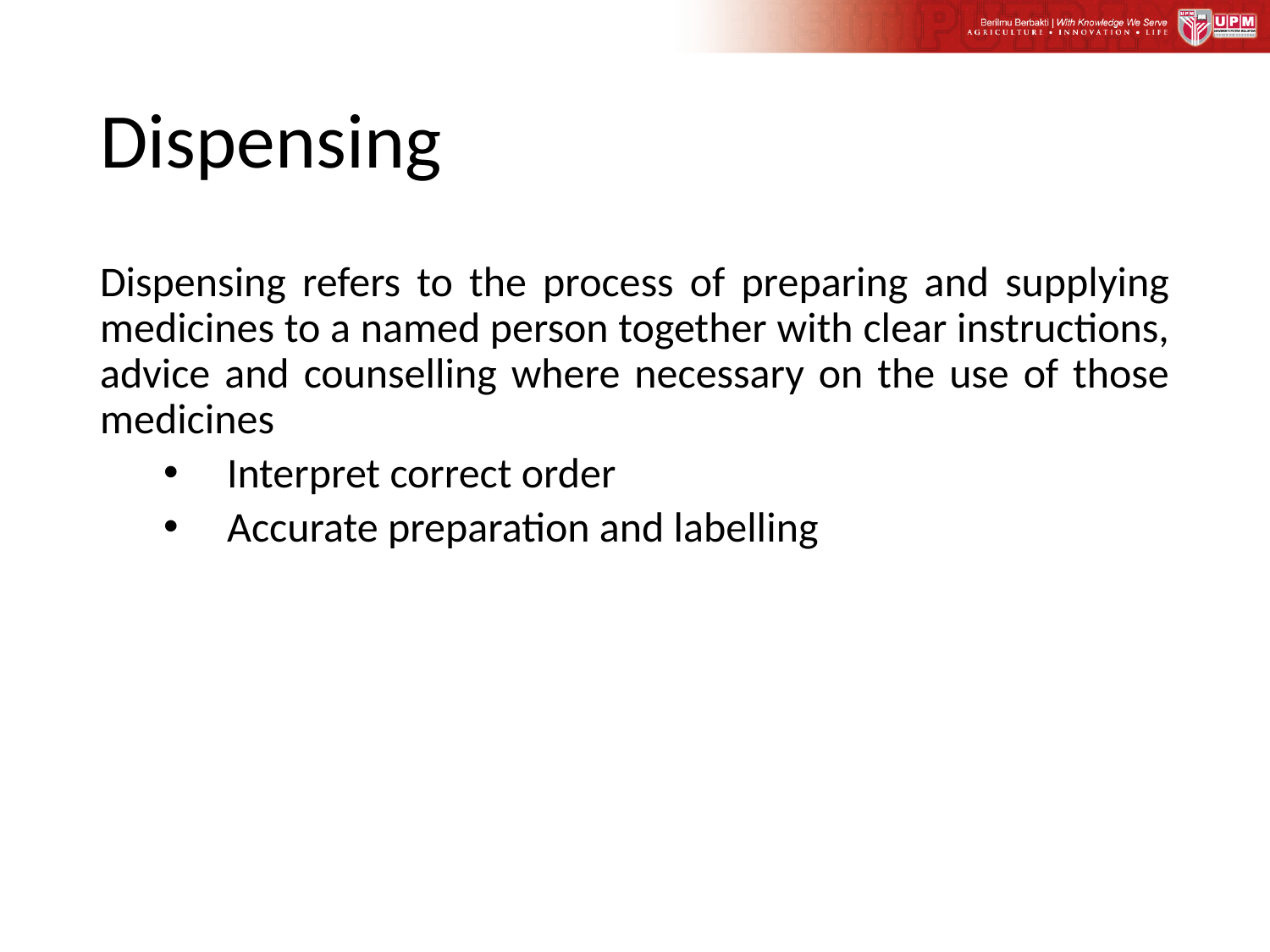

# Dispensing
Dispensing refers to the process of preparing and supplying medicines to a named person together with clear instructions, advice and counselling where necessary on the use of those medicines
Interpret correct order
Accurate preparation and labelling